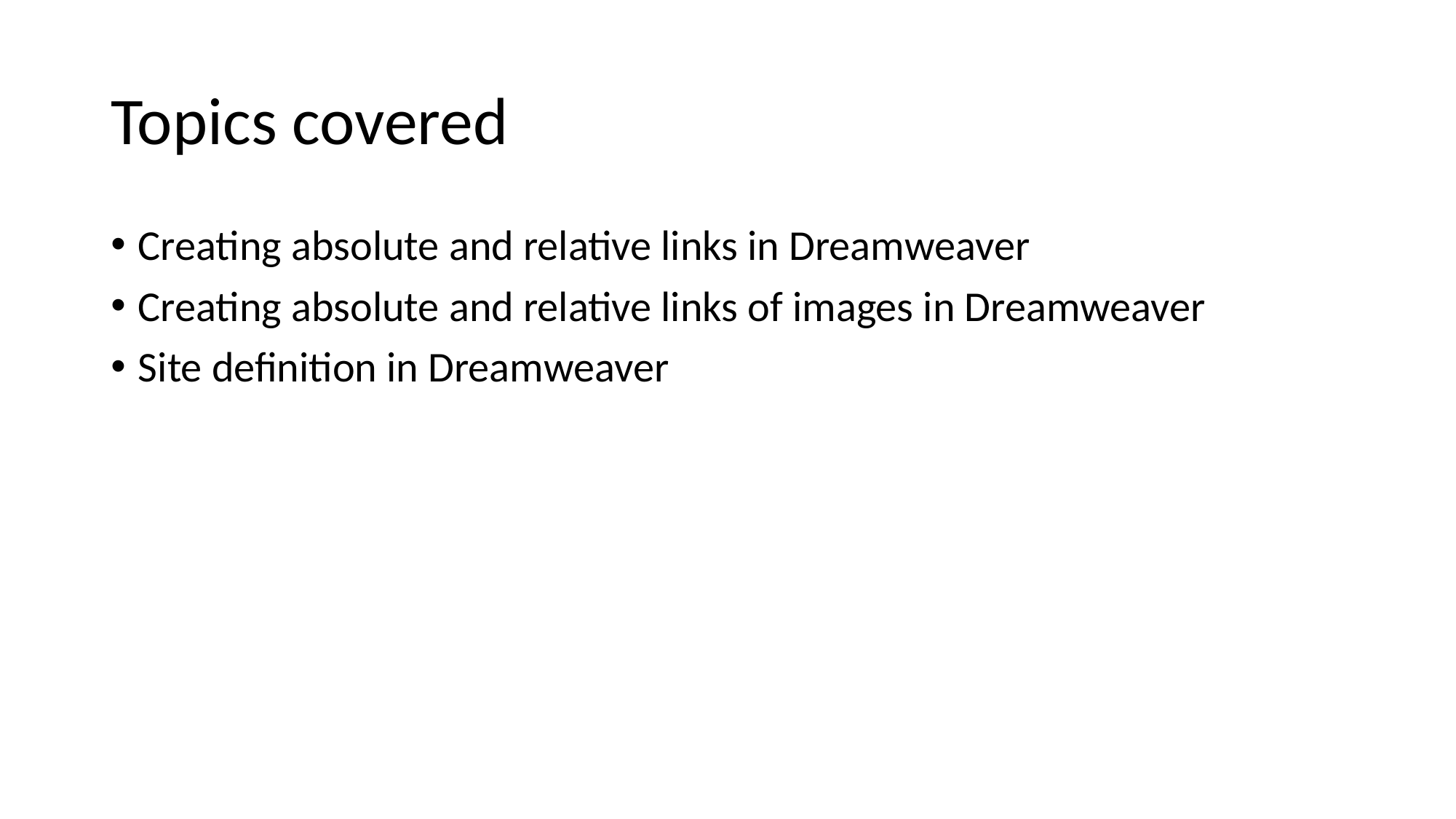

# Topics covered
Creating absolute and relative links in Dreamweaver
Creating absolute and relative links of images in Dreamweaver
Site definition in Dreamweaver